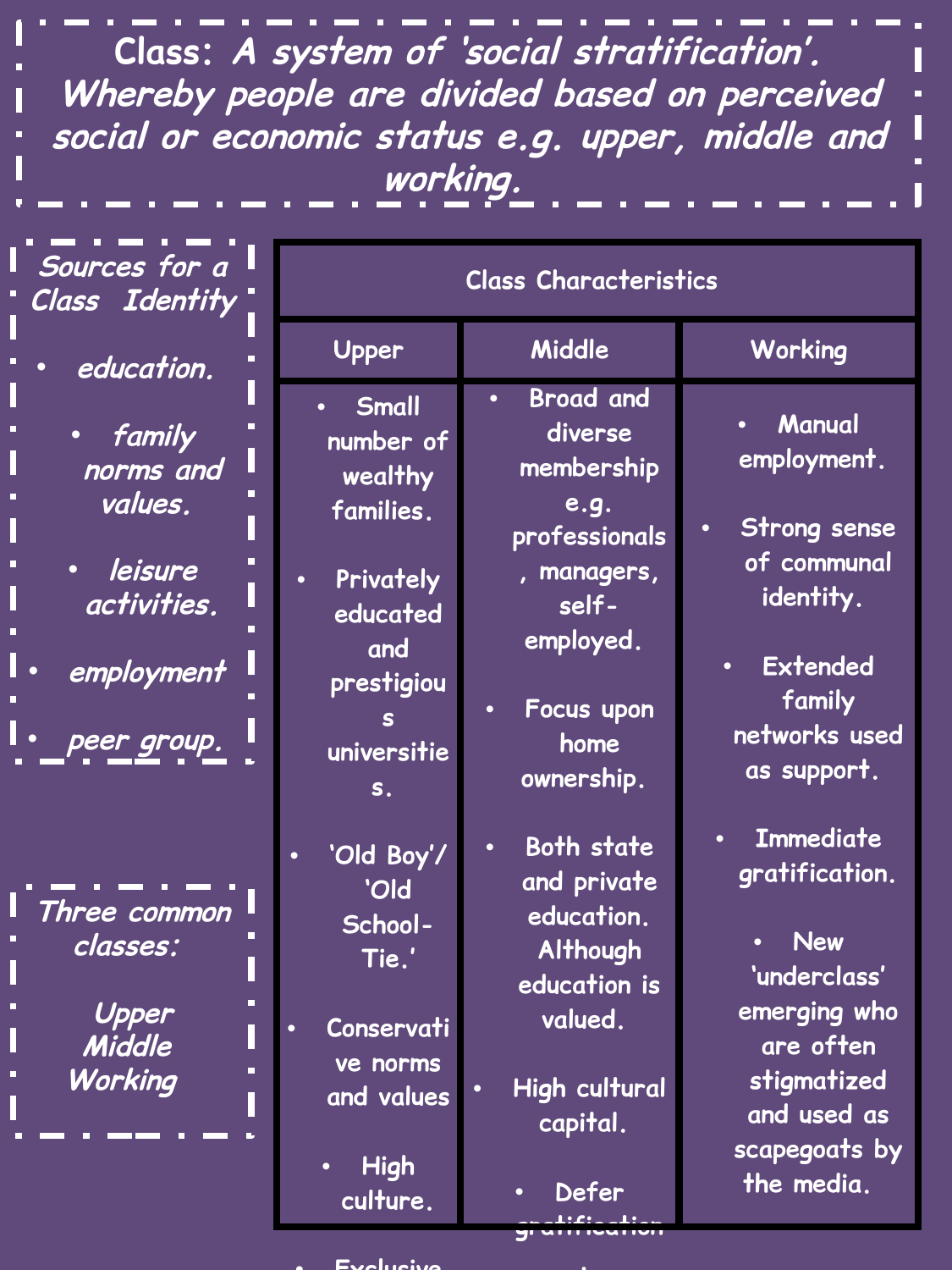

Class: A system of ‘social stratification’. Whereby people are divided based on perceived social or economic status e.g. upper, middle and working.
| Class Characteristics |  |  |
| --- | --- | --- |
| Upper | Middle | Working |
| Small number of wealthy families. Privately educated and prestigious universities. ‘Old Boy’/ ‘Old School-Tie.’ Conservative norms and values High culture. Exclusive social events. | Broad and diverse membership e.g. professionals, managers, self-employed. Focus upon home ownership. Both state and private education. Although education is valued. High cultural capital. Defer gratification. | Manual employment. Strong sense of communal identity. Extended family networks used as support. Immediate gratification. New ‘underclass’ emerging who are often stigmatized and used as scapegoats by the media. |
Sources for a Class  Identity

education.

family norms and values.

leisure activities.

employment

peer group.
Three common classes:

Upper
Middle
Working